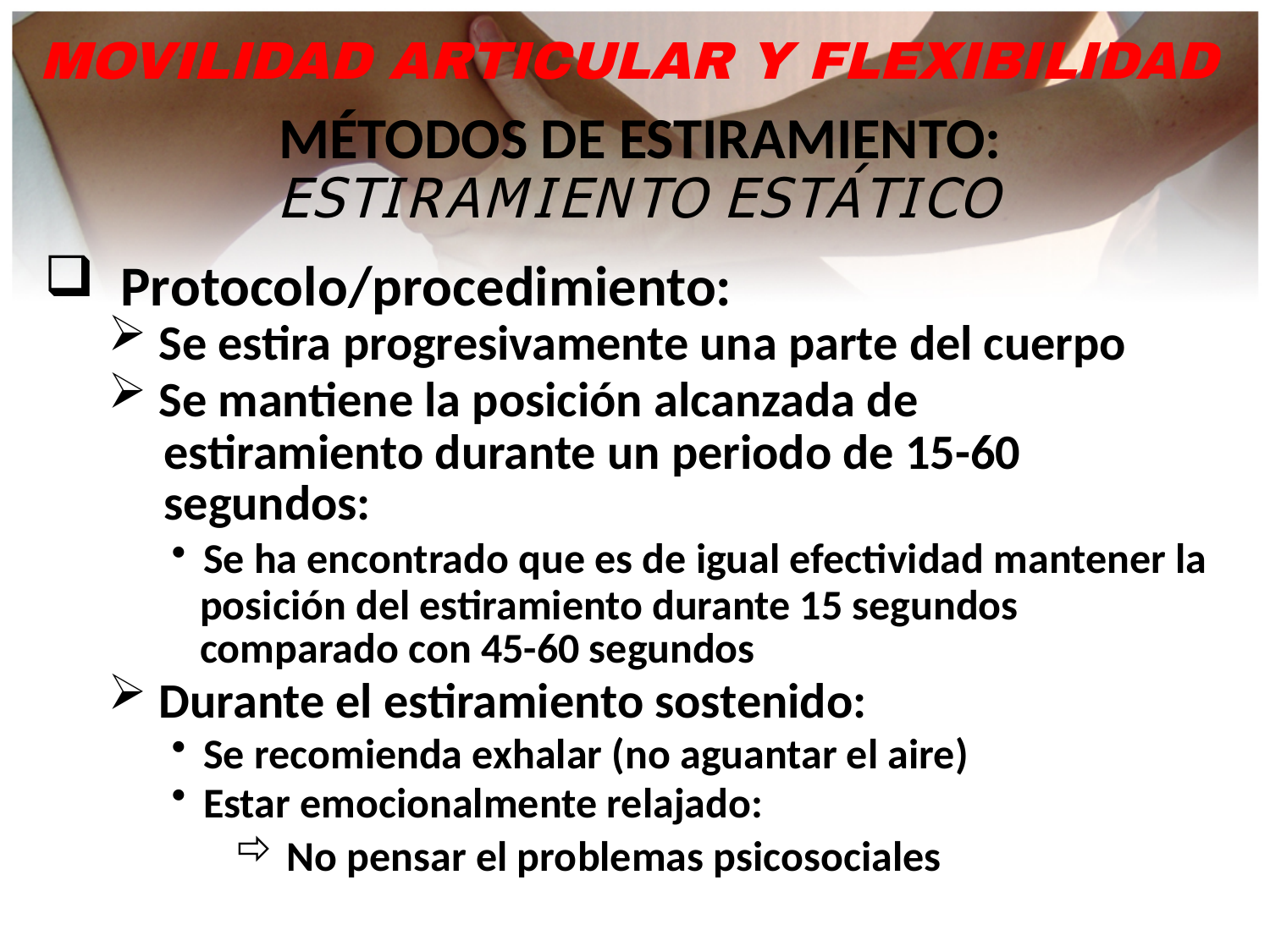

MOVILIDAD ARTICULAR Y FLEXIBILIDAD
MÉTODOS DE ESTIRAMIENTO:
ESTIRAMIENTO ESTÁTICO
  Protocolo/procedimiento:
 Se estira progresivamente una parte del cuerpo
 Se mantiene la posición alcanzada de
     estiramiento durante un periodo de 15-60
     segundos:
Se ha encontrado que es de igual efectividad mantener la
   posición del estiramiento durante 15 segundos
   comparado con 45-60 segundos
 Durante el estiramiento sostenido:
Se recomienda exhalar (no aguantar el aire)
Estar emocionalmente relajado:
 No pensar el problemas psicosociales